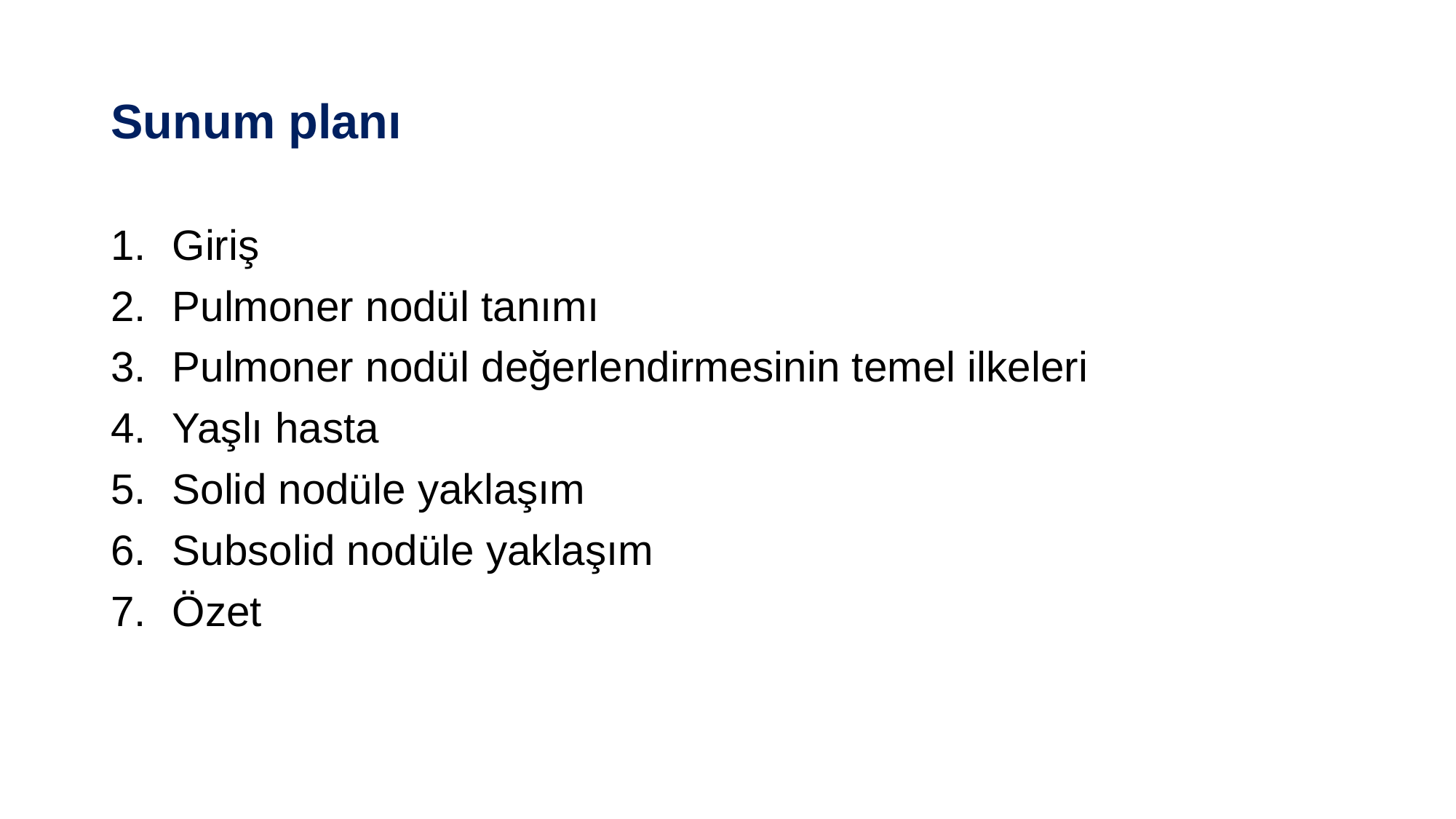

# Sunum planı
Giriş
Pulmoner nodül tanımı
Pulmoner nodül değerlendirmesinin temel ilkeleri
Yaşlı hasta
Solid nodüle yaklaşım
Subsolid nodüle yaklaşım
Özet